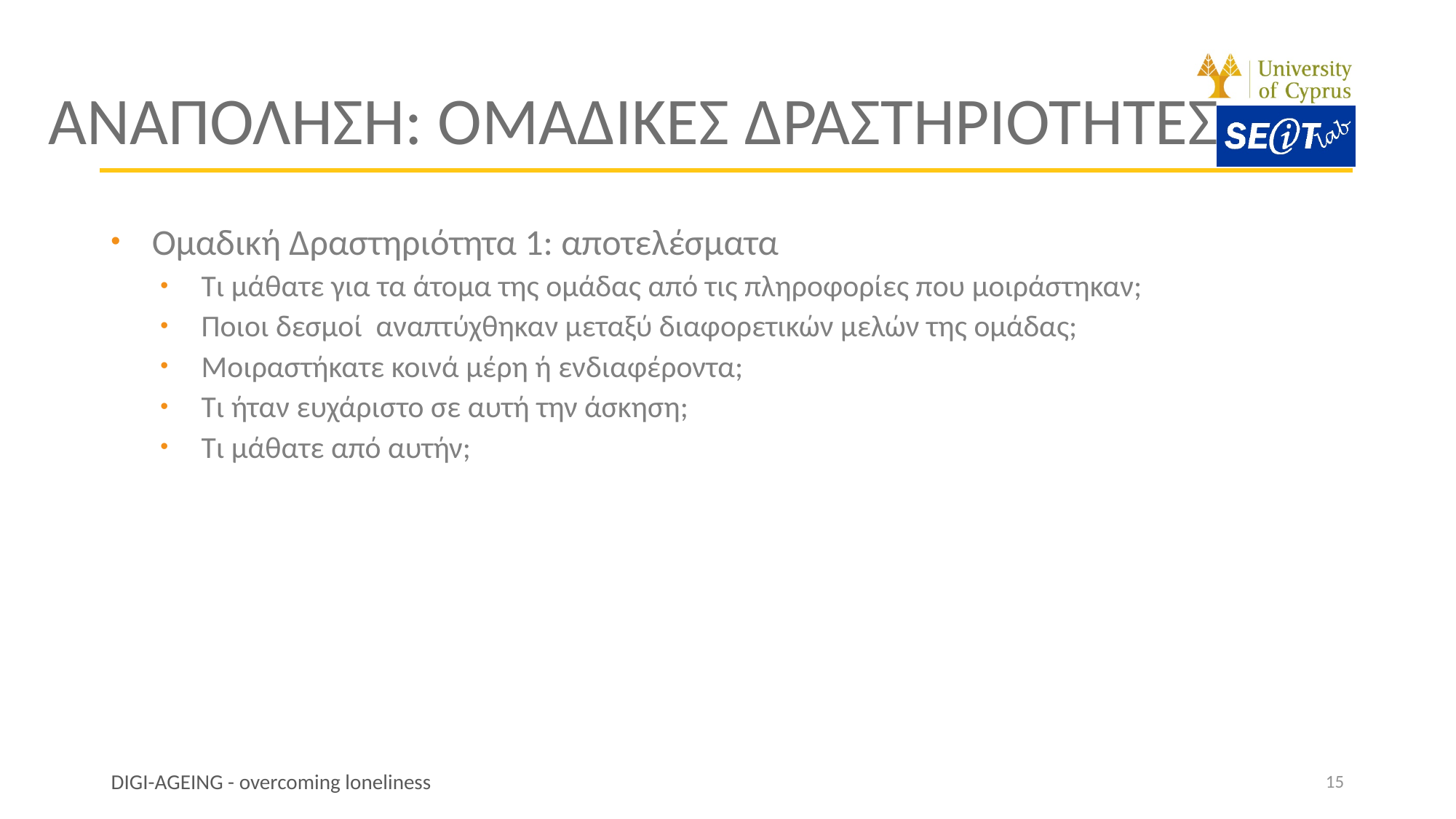

# Αναποληση: Ομαδικες δραστηριοτητες
Ομαδική Δραστηριότητα 1: αποτελέσματα
Τι μάθατε για τα άτομα της ομάδας από τις πληροφορίες που μοιράστηκαν;
Ποιοι δεσμοί  αναπτύχθηκαν μεταξύ διαφορετικών μελών της ομάδας;
Μοιραστήκατε κοινά μέρη ή ενδιαφέροντα;
Τι ήταν ευχάριστο σε αυτή την άσκηση;
Τι μάθατε από αυτήν;
15